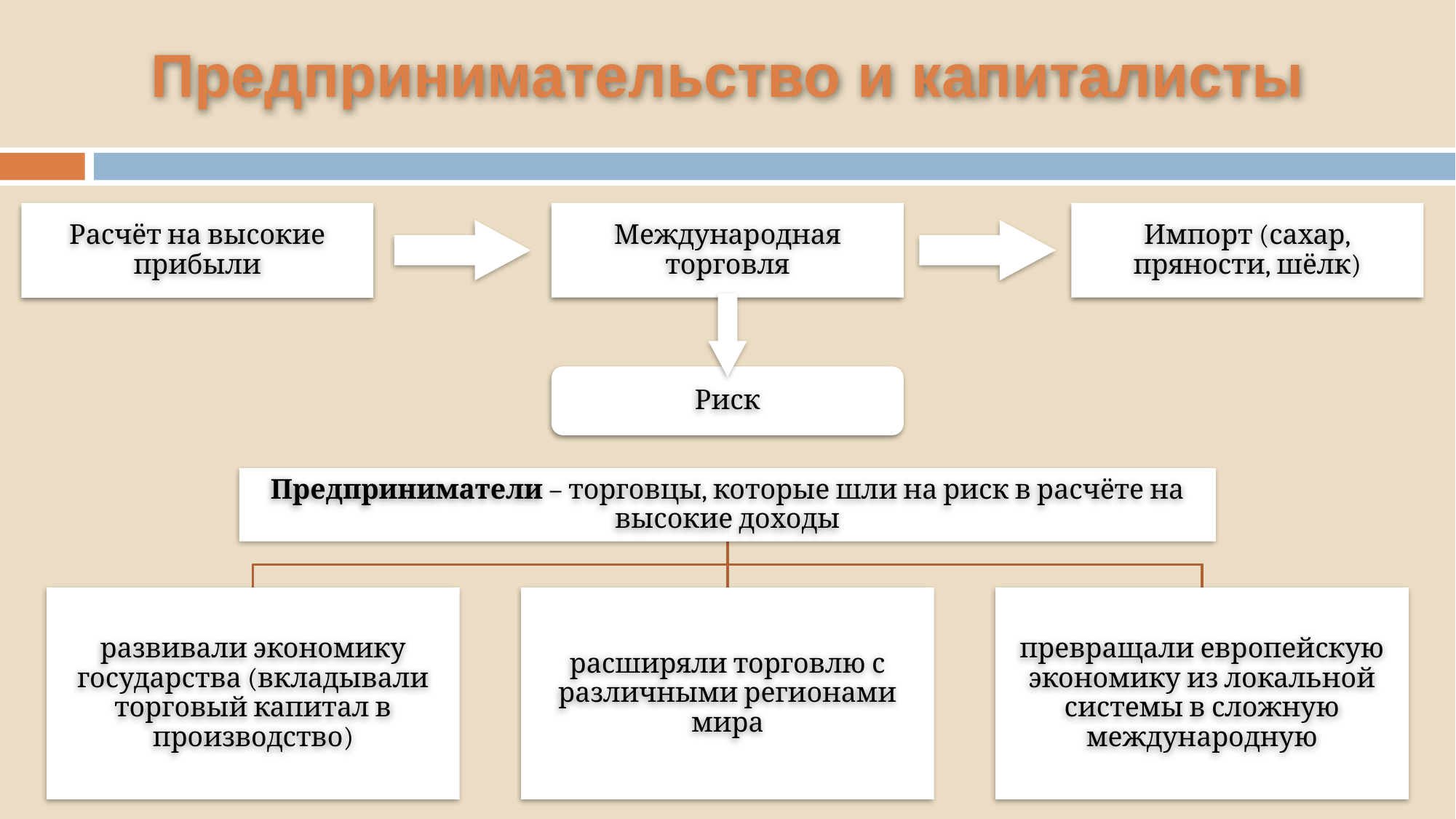

# Предпринимательство и капиталисты

Международная торговля

Импорт (сахар, пряности, шёлк)

Расчёт на высокие прибыли

Риск

Предприниматели – торговцы, которые шли на риск в расчёте на высокие доходы

развивали экономику государства (вкладывали торговый капитал в производство)

расширяли торговлю с различными регионами мира

превращали европейскую экономику из локальной системы в сложную международную